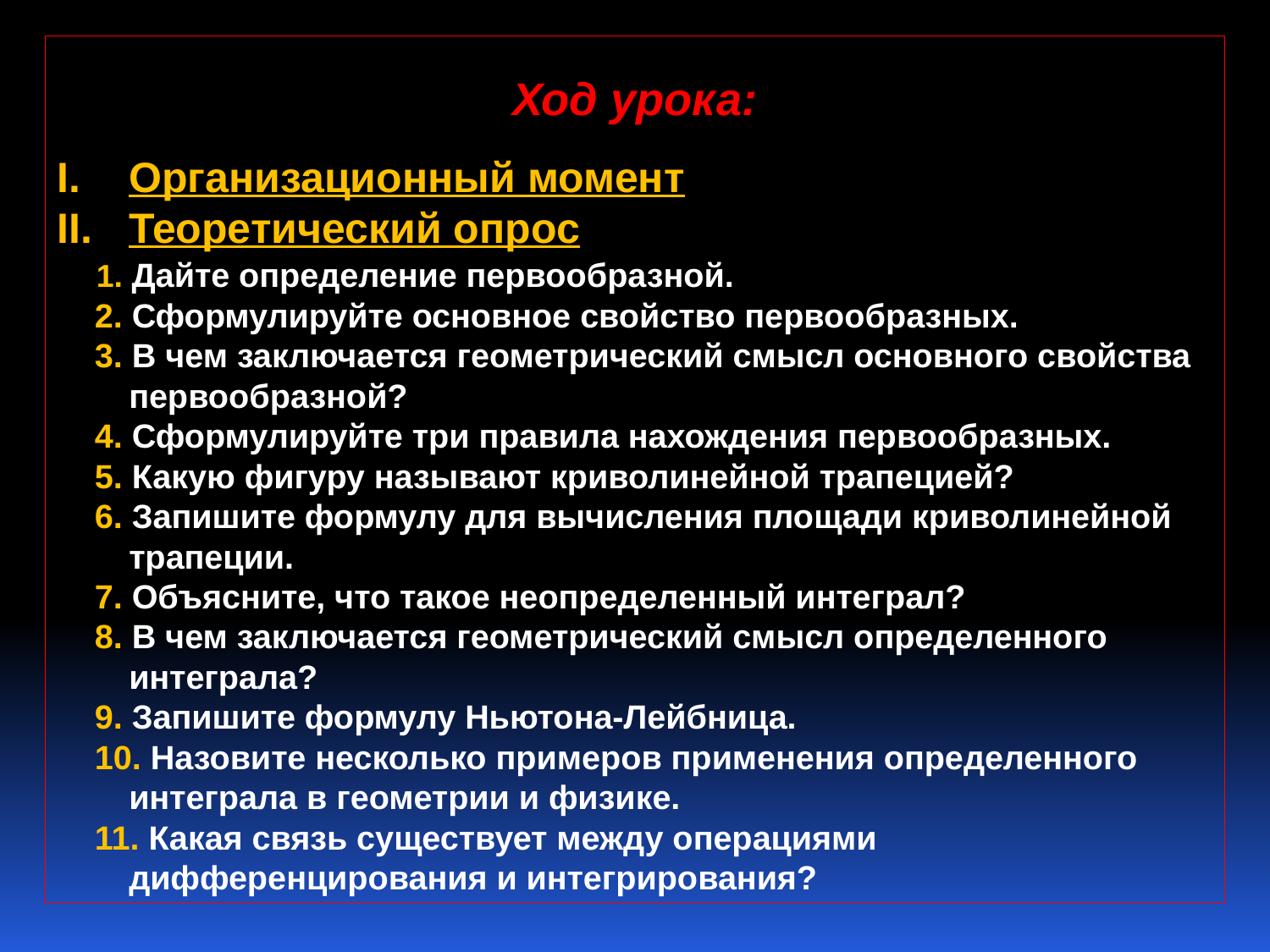

Ход урока:
Организационный момент
Теоретический опрос
    1. Дайте определение первообразной.
    2. Сформулируйте основное свойство первообразных.
    3. В чем заключается геометрический смысл основного свойства первообразной?
    4. Сформулируйте три правила нахождения первообразных.
    5. Какую фигуру называют криволинейной трапецией?
    6. Запишите формулу для вычисления площади криволинейной трапеции.
    7. Объясните, что такое неопределенный интеграл?
    8. В чем заключается геометрический смысл определенного интеграла?
    9. Запишите формулу Ньютона-Лейбница.
    10. Назовите несколько примеров применения определенного интеграла в геометрии и физике.
    11. Какая связь существует между операциями дифференцирования и интегрирования?